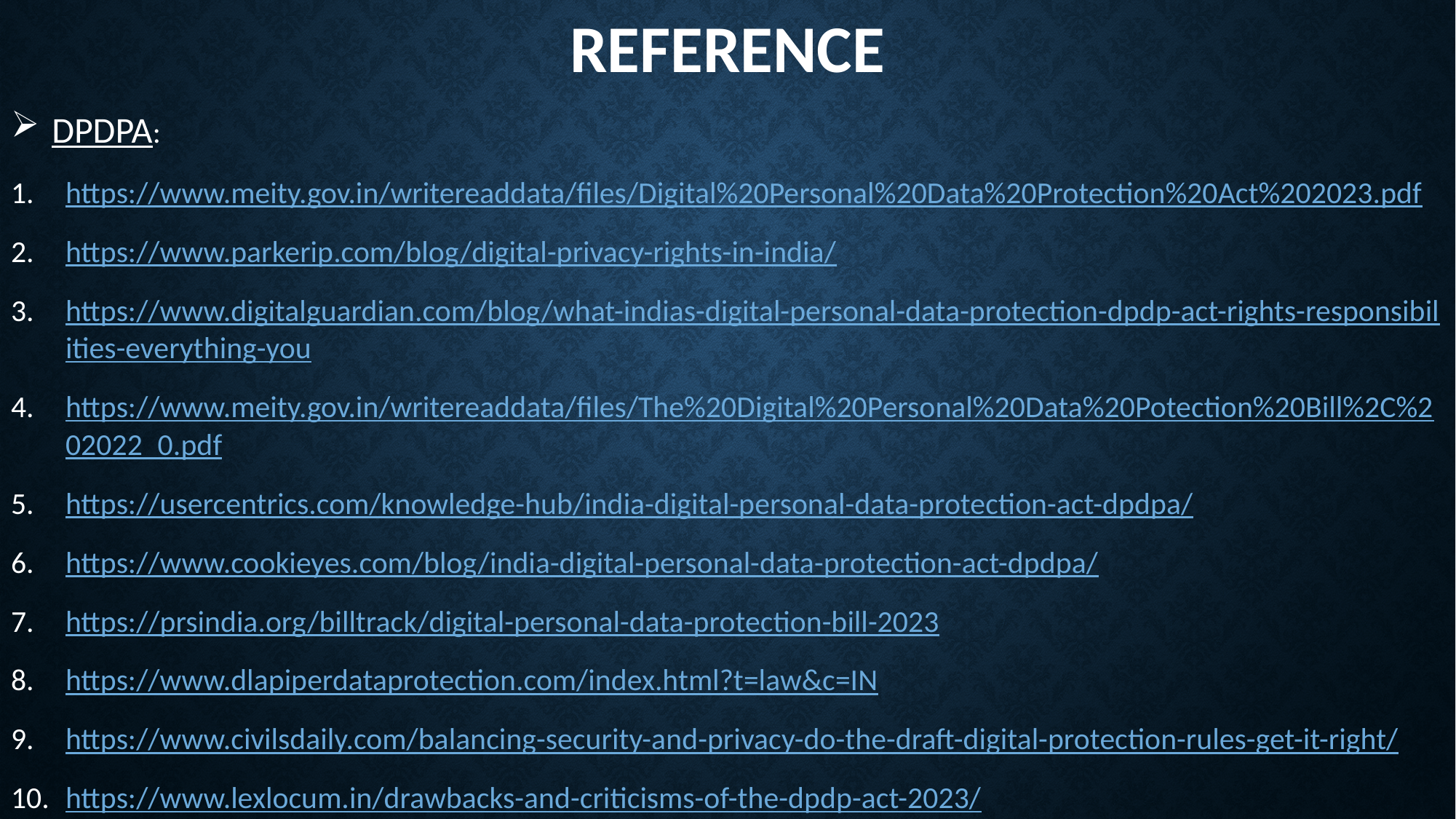

# Reference
DPDPA:
https://www.meity.gov.in/writereaddata/files/Digital%20Personal%20Data%20Protection%20Act%202023.pdf
https://www.parkerip.com/blog/digital-privacy-rights-in-india/
https://www.digitalguardian.com/blog/what-indias-digital-personal-data-protection-dpdp-act-rights-responsibilities-everything-you
https://www.meity.gov.in/writereaddata/files/The%20Digital%20Personal%20Data%20Potection%20Bill%2C%202022_0.pdf
https://usercentrics.com/knowledge-hub/india-digital-personal-data-protection-act-dpdpa/
https://www.cookieyes.com/blog/india-digital-personal-data-protection-act-dpdpa/
https://prsindia.org/billtrack/digital-personal-data-protection-bill-2023
https://www.dlapiperdataprotection.com/index.html?t=law&c=IN
https://www.civilsdaily.com/balancing-security-and-privacy-do-the-draft-digital-protection-rules-get-it-right/
https://www.lexlocum.in/drawbacks-and-criticisms-of-the-dpdp-act-2023/